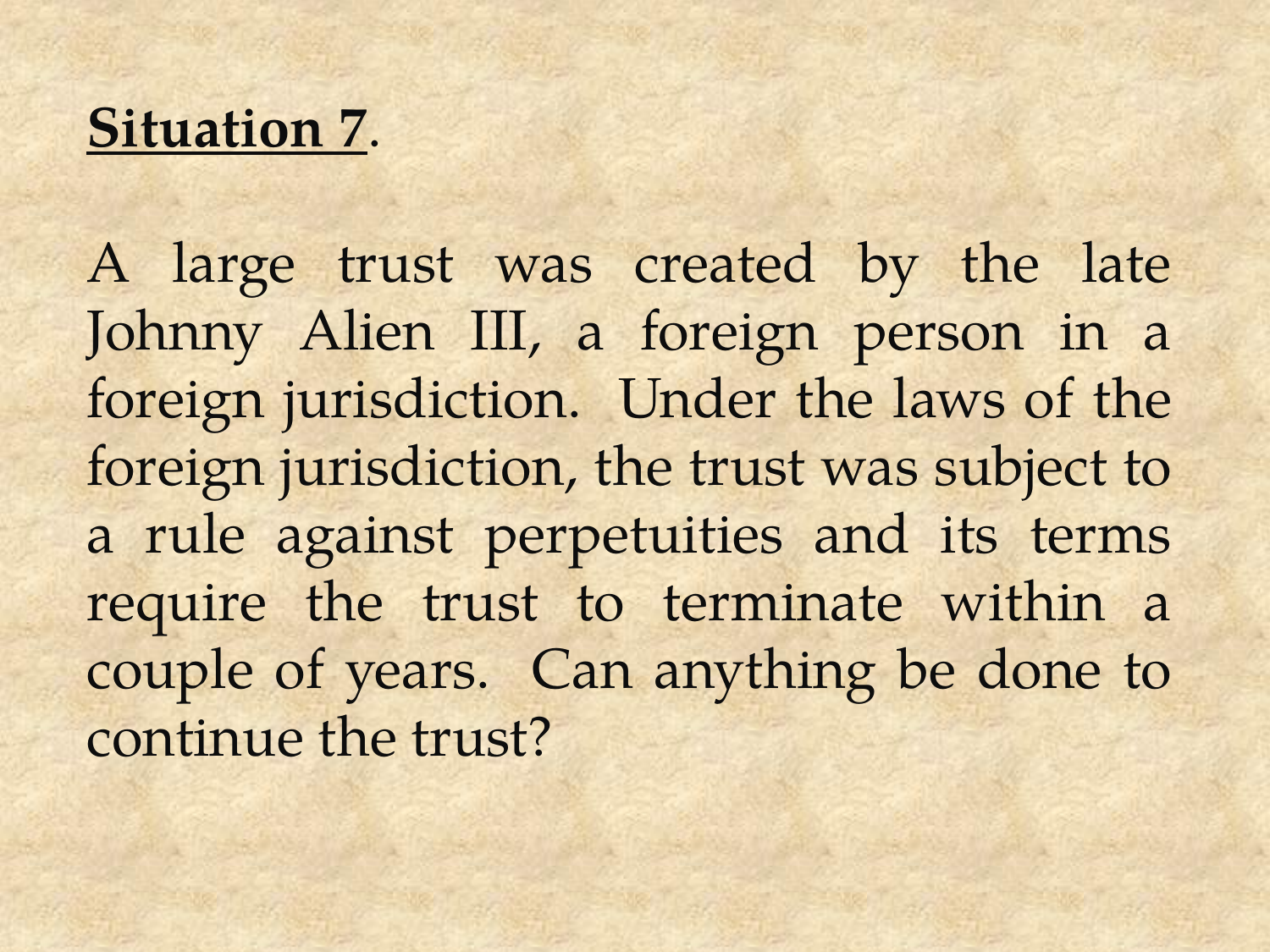

Situation 7.

A large trust was created by the late Johnny Alien III, a foreign person in a foreign jurisdiction.  Under the laws of the foreign jurisdiction, the trust was subject to a rule against perpetuities and its terms require the trust to terminate within a couple of years.  Can anything be done to continue the trust?